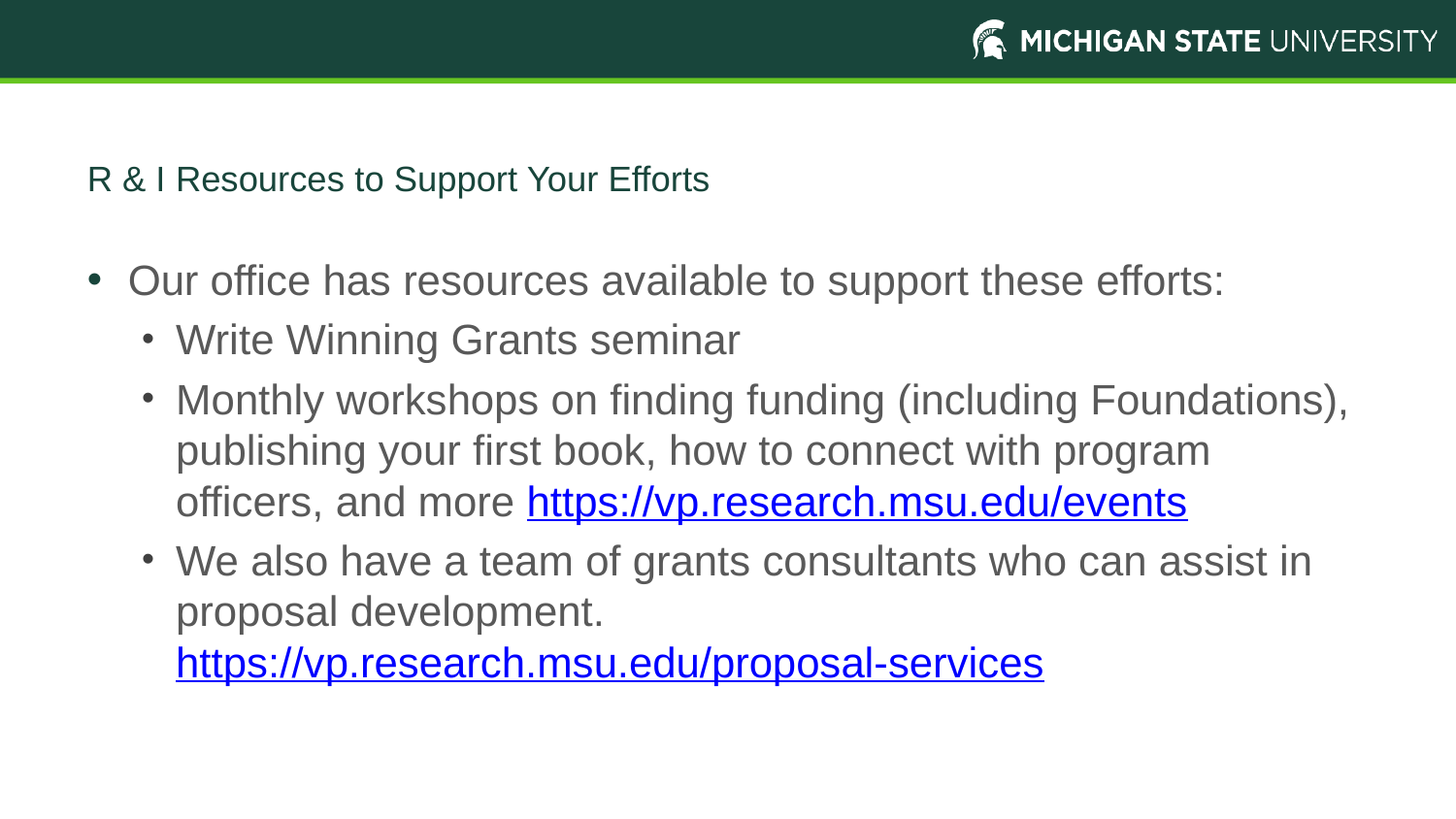

# R & I Resources to Support Your Efforts
Our office has resources available to support these efforts:
Write Winning Grants seminar
Monthly workshops on finding funding (including Foundations), publishing your first book, how to connect with program officers, and more https://vp.research.msu.edu/events
We also have a team of grants consultants who can assist in proposal development. https://vp.research.msu.edu/proposal-services